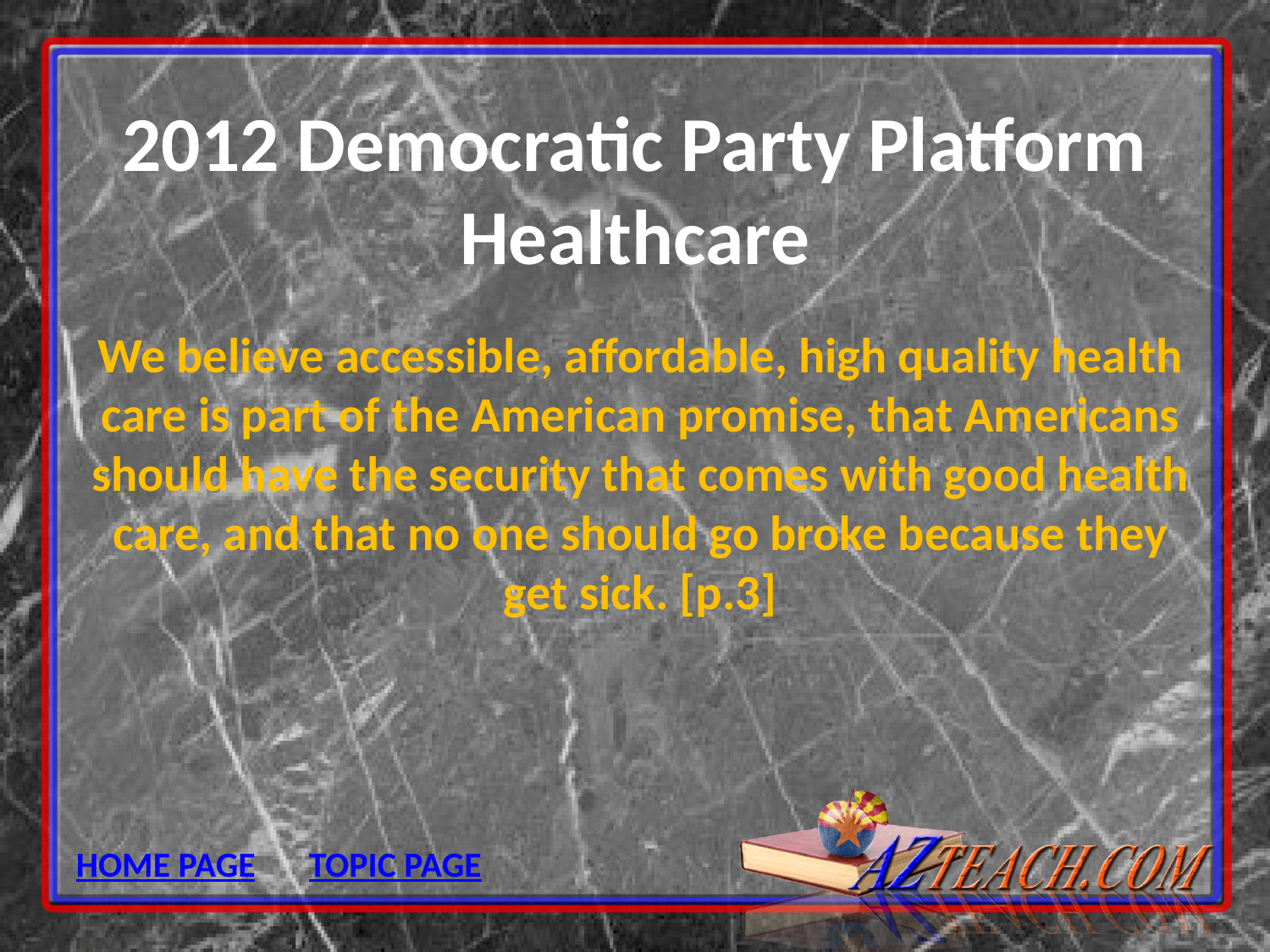

# 2012 Democratic Party Platform Healthcare
We believe accessible, affordable, high quality health care is part of the American promise, that Americans should have the security that comes with good health care, and that no one should go broke because they get sick. [p.3]
HOME PAGE
TOPIC PAGE